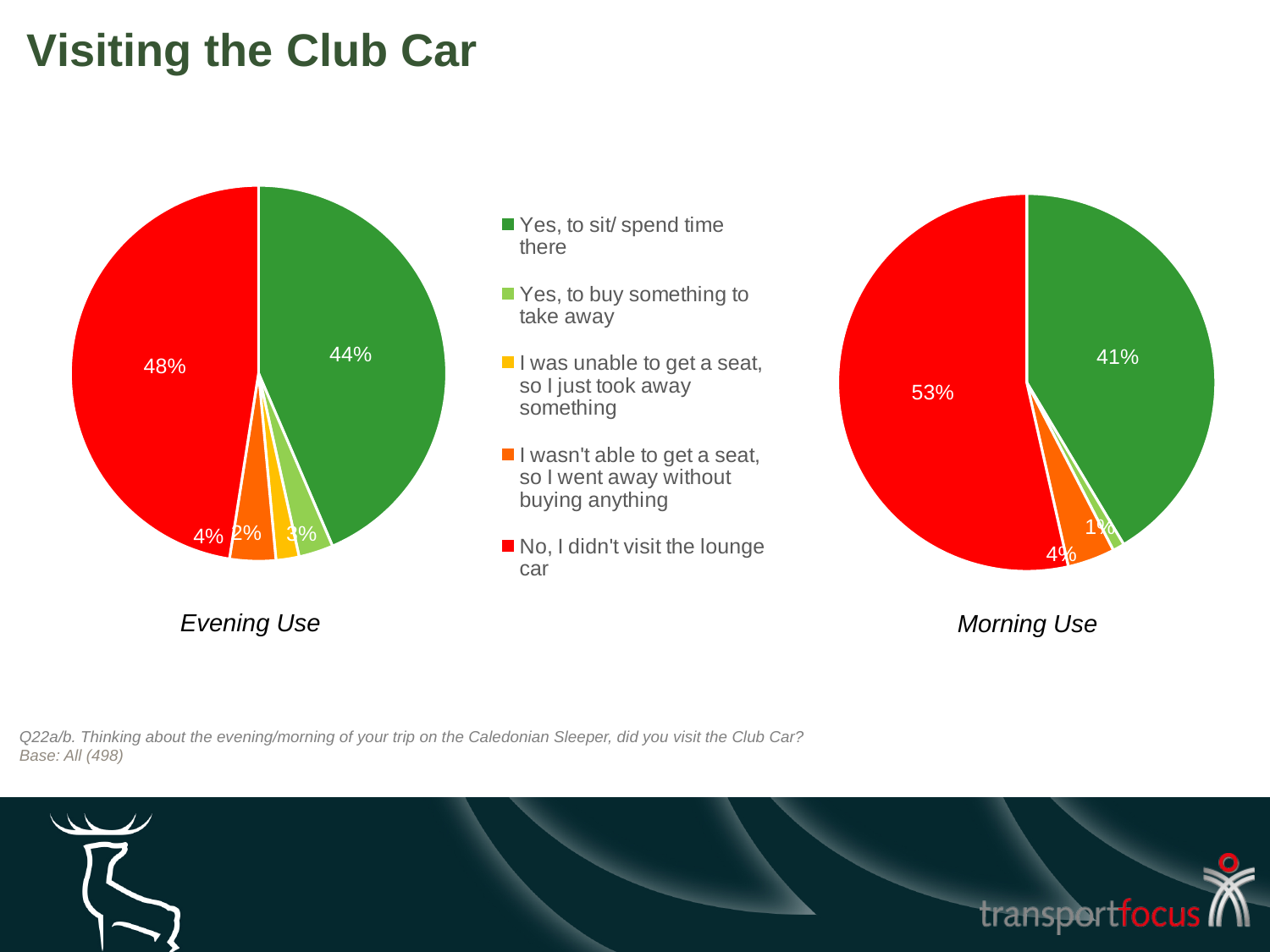

# Visiting the Club Car

### Chart

| Category | Column1 |
|---|---|
| Yes, to sit/ spend time there | 0.41 |
| Yes, to buy something to take away | 0.01 |
| Was unable to get a seat so I bought something to take away | None |
| Was unable to get a seat so I went away without buying anything | 0.04 |
| No, I didn't visit the Lounge Car | 0.53 |

### Chart

| Category | Column1 |
|---|---|
| Yes, to sit/ spend time there | 0.44 |
| Yes, to buy something to take away | 0.03 |
| I was unable to get a seat, so I just took away something | 0.02 |
| I wasn't able to get a seat, so I went away without buying anything  | 0.04 |
| No, I didn't visit the lounge car | 0.48 |
Evening Use
Morning Use
Q22a/b. Thinking about the evening/morning of your trip on the Caledonian Sleeper, did you visit the Club Car?
Base: All (498)